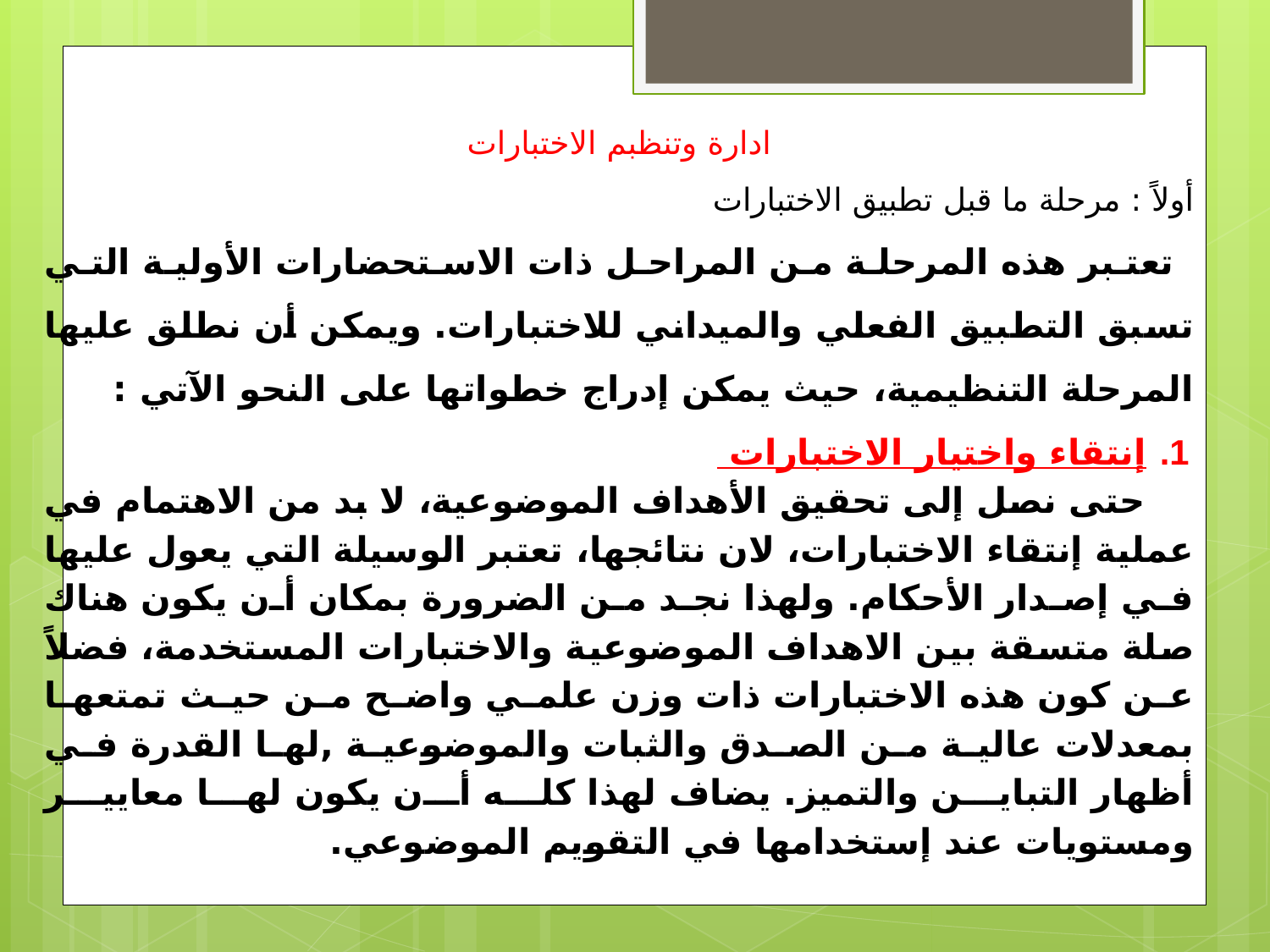

ادارة وتنظبم الاختبارات
أولاً : مرحلة ما قبل تطبيق الاختبارات
  تعتبر هذه المرحلة من المراحل ذات الاستحضارات الأولية التي تسبق التطبيق الفعلي والميداني للاختبارات. ويمكن أن نطلق عليها المرحلة التنظيمية، حيث يمكن إدراج خطواتها على النحو الآتي :
إنتقاء واختيار الاختبارات
    حتى نصل إلى تحقيق الأهداف الموضوعية، لا بد من الاهتمام في عملية إنتقاء الاختبارات، لان نتائجها، تعتبر الوسيلة التي يعول عليها في إصدار الأحكام. ولهذا نجد من الضرورة بمكان أن يكون هناك صلة متسقة بين الاهداف الموضوعية والاختبارات المستخدمة، فضلاً عن كون هذه الاختبارات ذات وزن علمي واضح من حيث تمتعها بمعدلات عالية من الصدق والثبات والموضوعية ,لها القدرة في أظهار التباين والتميز. يضاف لهذا كله أن يكون لها معايير ومستويات عند إستخدامها في التقويم الموضوعي.